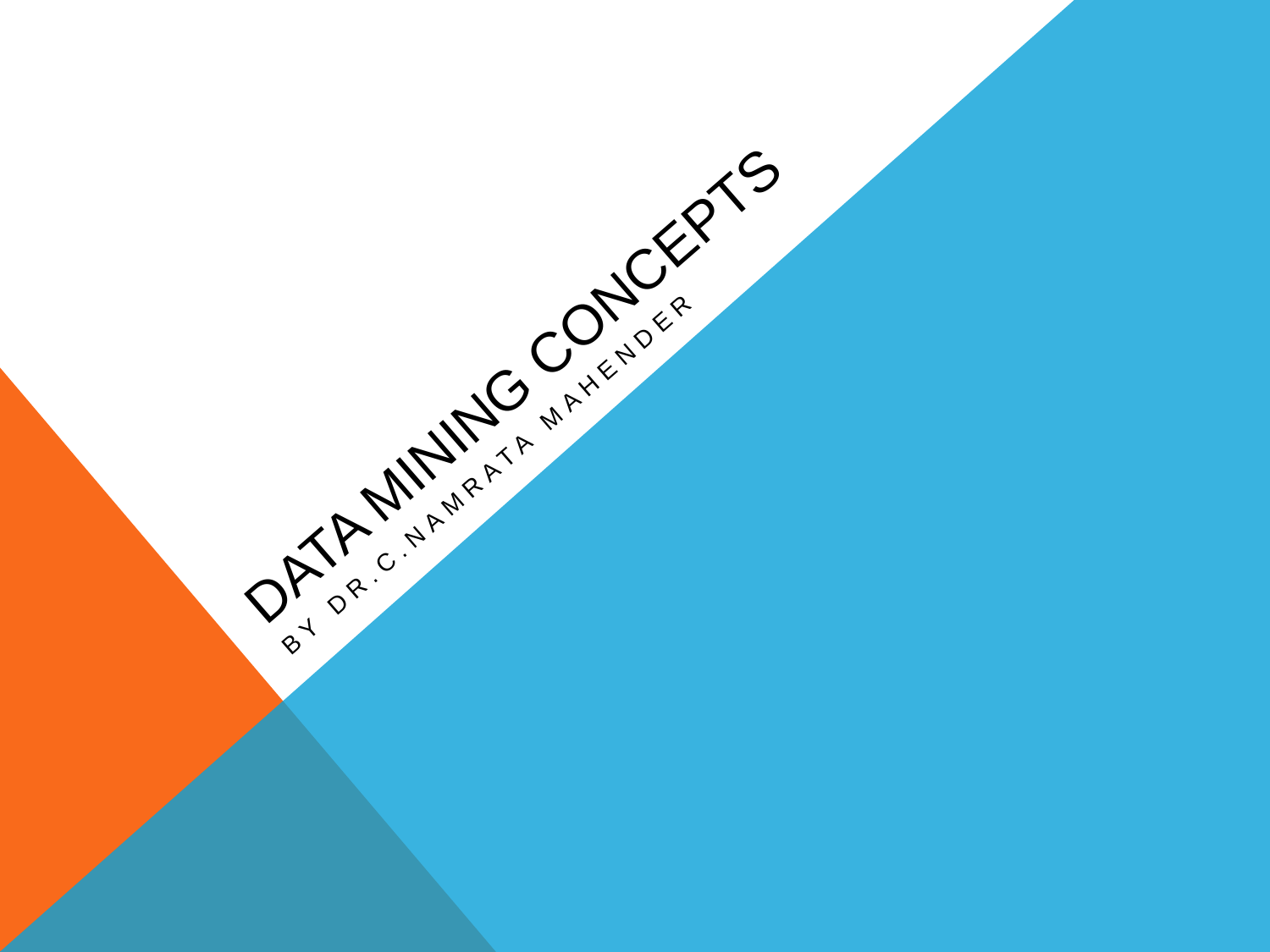

# Data Mining Concepts
By Dr.C.Namrata mahender